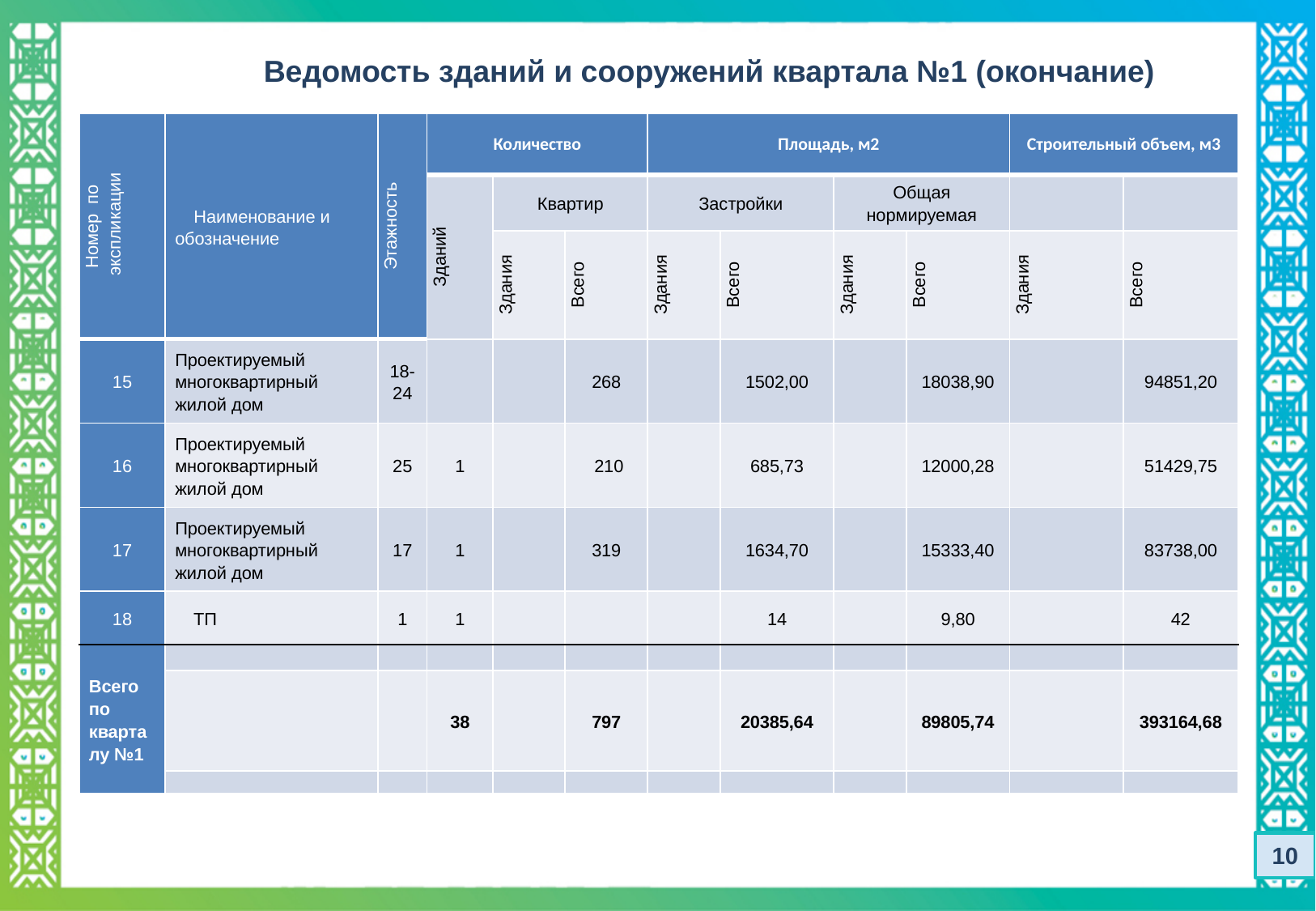

Ведомость зданий и сооружений квартала №1 (окончание)
| Номер по экспликации | Наименование и обозначение | Этажность | Количество |  |  | Площадь, м2 |  |  |  | Строительный объем, м3 |  |
| --- | --- | --- | --- | --- | --- | --- | --- | --- | --- | --- | --- |
|  |  |  | Зданий | Квартир |  | Застройки |  | Общая нормируемая |  |  |  |
|  |  |  |  | Здания | Всего | Здания | Всего | Здания | Всего | Здания | Всего |
| 15 | Проектируемый многоквартирный жилой дом | 18-24 |  |  | 268 |  | 1502,00 |  | 18038,90 |  | 94851,20 |
| 16 | Проектируемый многоквартирный жилой дом | 25 | 1 |  | 210 |  | 685,73 |  | 12000,28 |  | 51429,75 |
| 17 | Проектируемый многоквартирный жилой дом | 17 | 1 |  | 319 |  | 1634,70 |  | 15333,40 |  | 83738,00 |
| 18 | ТП | 1 | 1 |  |  |  | 14 |  | 9,80 |  | 42 |
| Всего по кварталу №1 |  |  |  |  |  |  |  |  |  |  |  |
|  |  |  | 38 |  | 797 |  | 20385,64 |  | 89805,74 |  | 393164,68 |
|  |  |  |  |  |  |  |  |  |  |  |  |
10